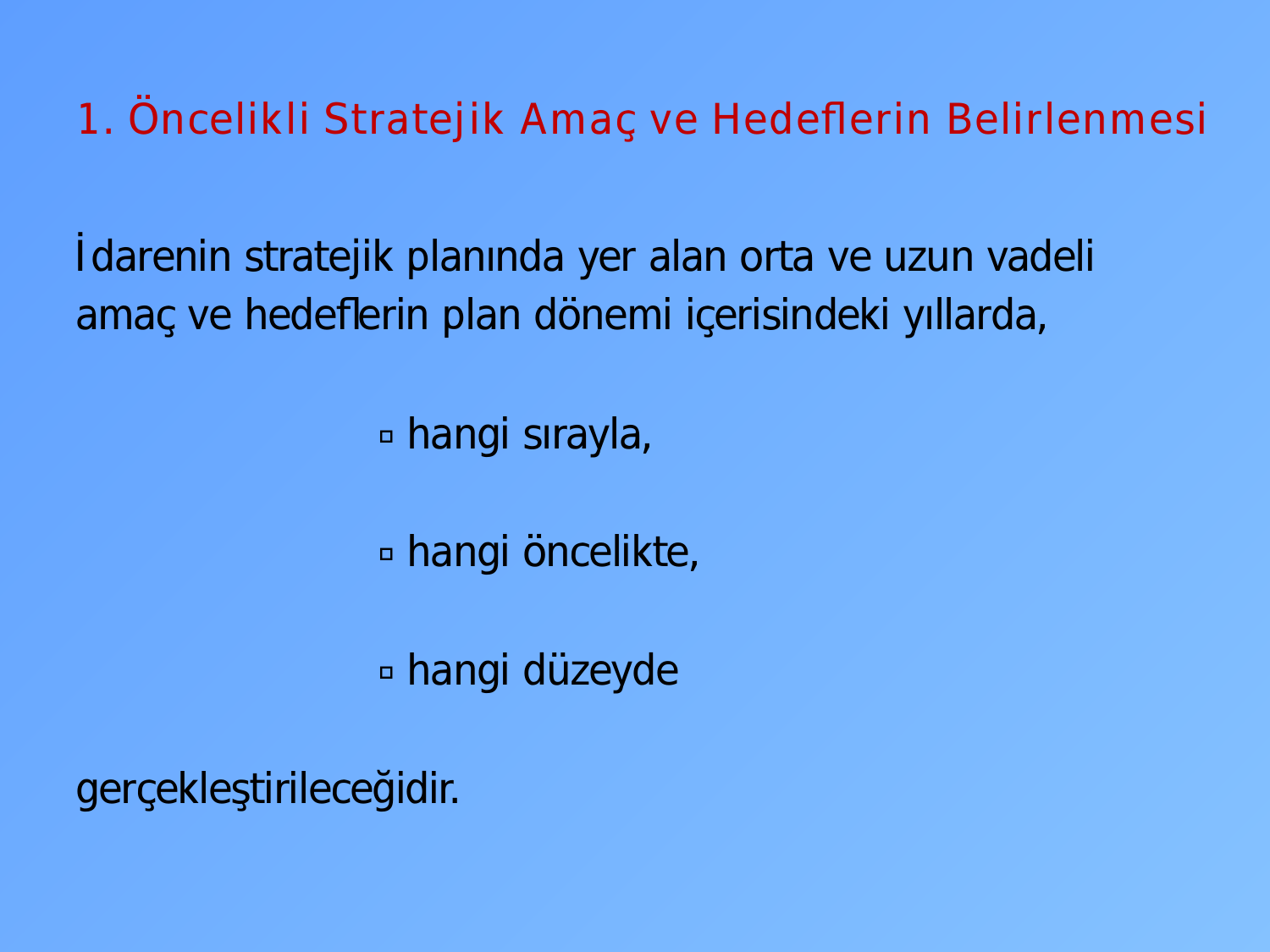

# 1. Öncelikli Stratejik Amaç ve Hedeflerin Belirlenmesi
İdarenin stratejik planında yer alan orta ve uzun vadeli
amaç ve hedeflerin plan dönemi içerisindeki yıllarda,

			▫ hangi sırayla,

			▫ hangi öncelikte,

			▫ hangi düzeyde

gerçekleştirileceğidir.